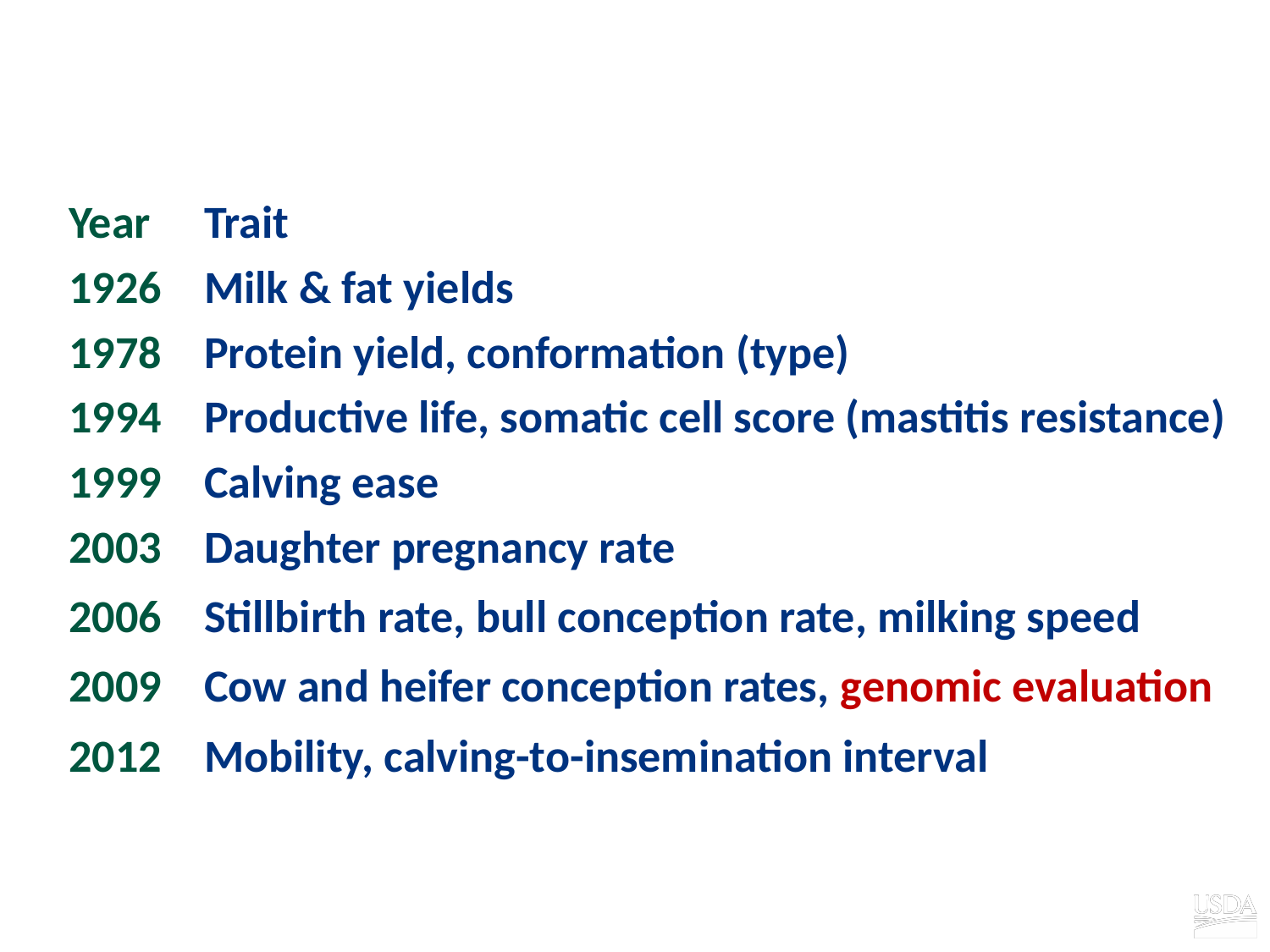

# Dairy cattle traits evaluated by USDA
| Year | Trait |
| --- | --- |
| 1926 | Milk & fat yields |
| 1978 | Protein yield, conformation (type) |
| 1994 | Productive life, somatic cell score (mastitis resistance) |
| 1999 | Calving ease |
| 2003 | Daughter pregnancy rate |
| 2006 | Stillbirth rate, bull conception rate, milking speed |
| 2009 | Cow and heifer conception rates, genomic evaluation |
| 2012 | Mobility, calving-to-insemination interval |